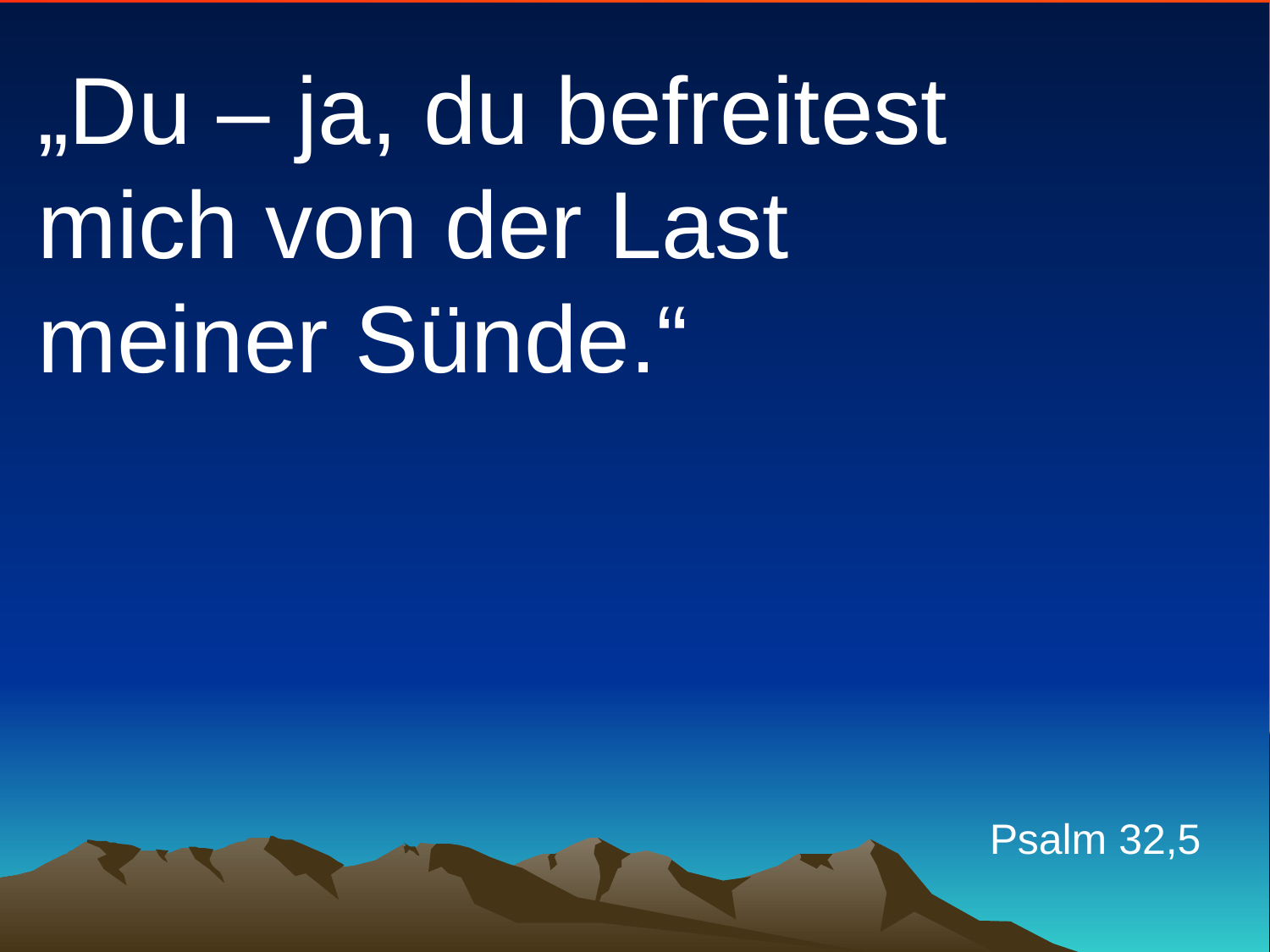

# „Du – ja, du befreitest mich von der Last meiner Sünde.“
Psalm 32,5